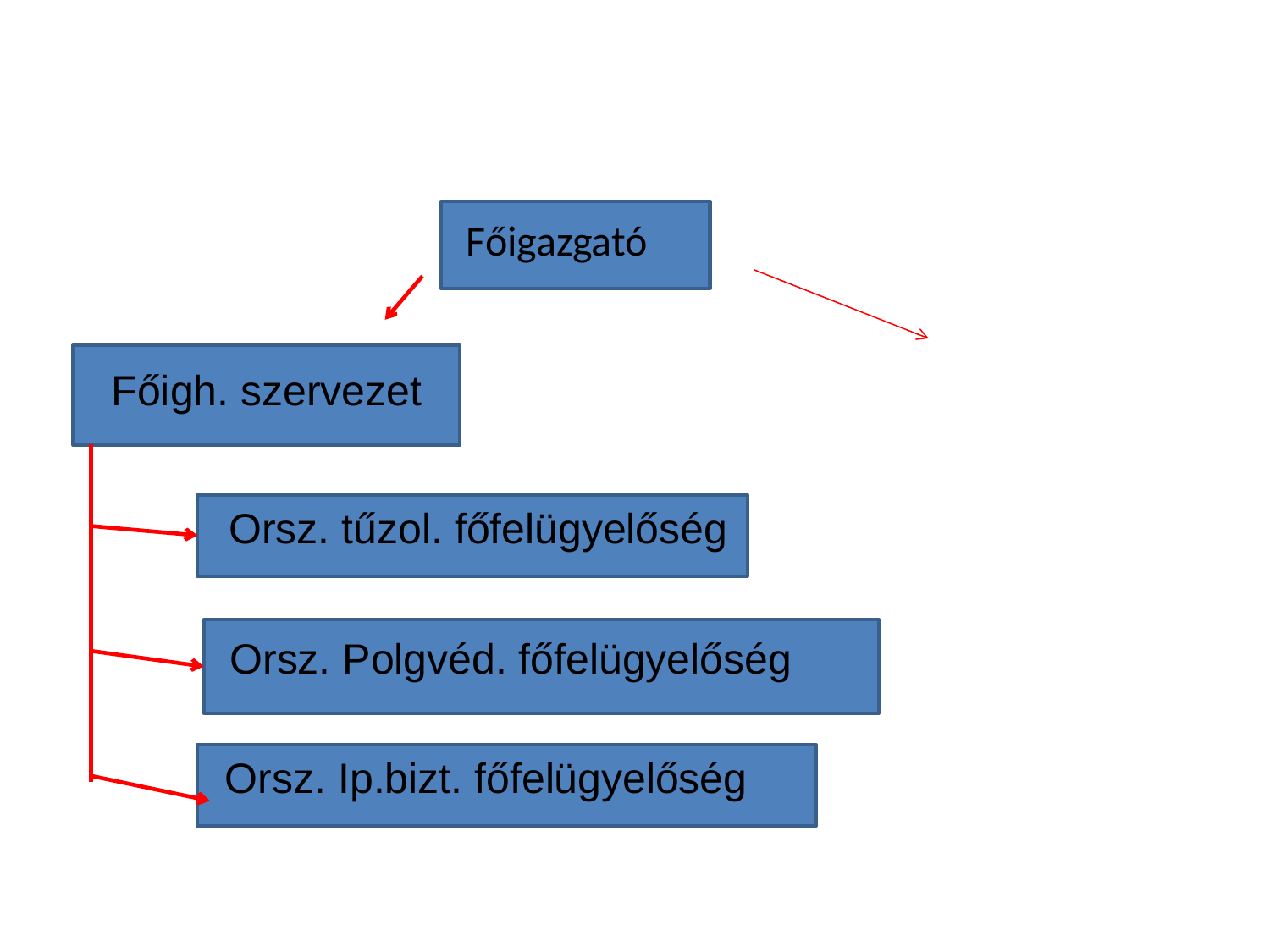

Főigazgató

Főigh. szervezet

Orsz. tűzol. főfelügyelőség

Orsz. Polgvéd. főfelügyelőség

Orsz. Ip.bizt. főfelügyelőség